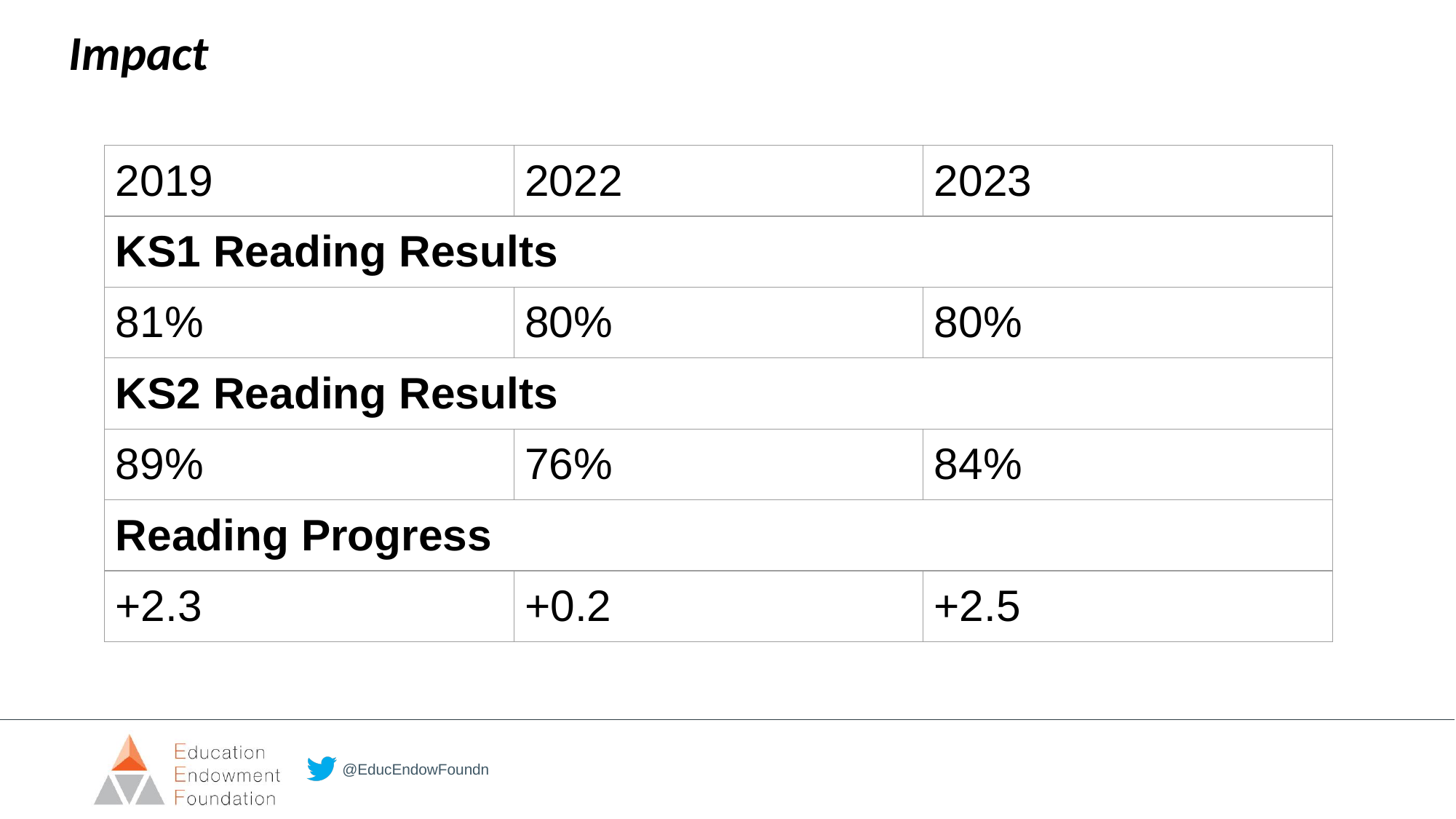

Impact
| 2019 | 2022 | 2023 |
| --- | --- | --- |
| KS1 Reading Results |  |  |
| 81% | 80% | 80% |
| KS2 Reading Results |  |  |
| 89% | 76% | 84% |
| Reading Progress |  |  |
| +2.3 | +0.2 | +2.5 |